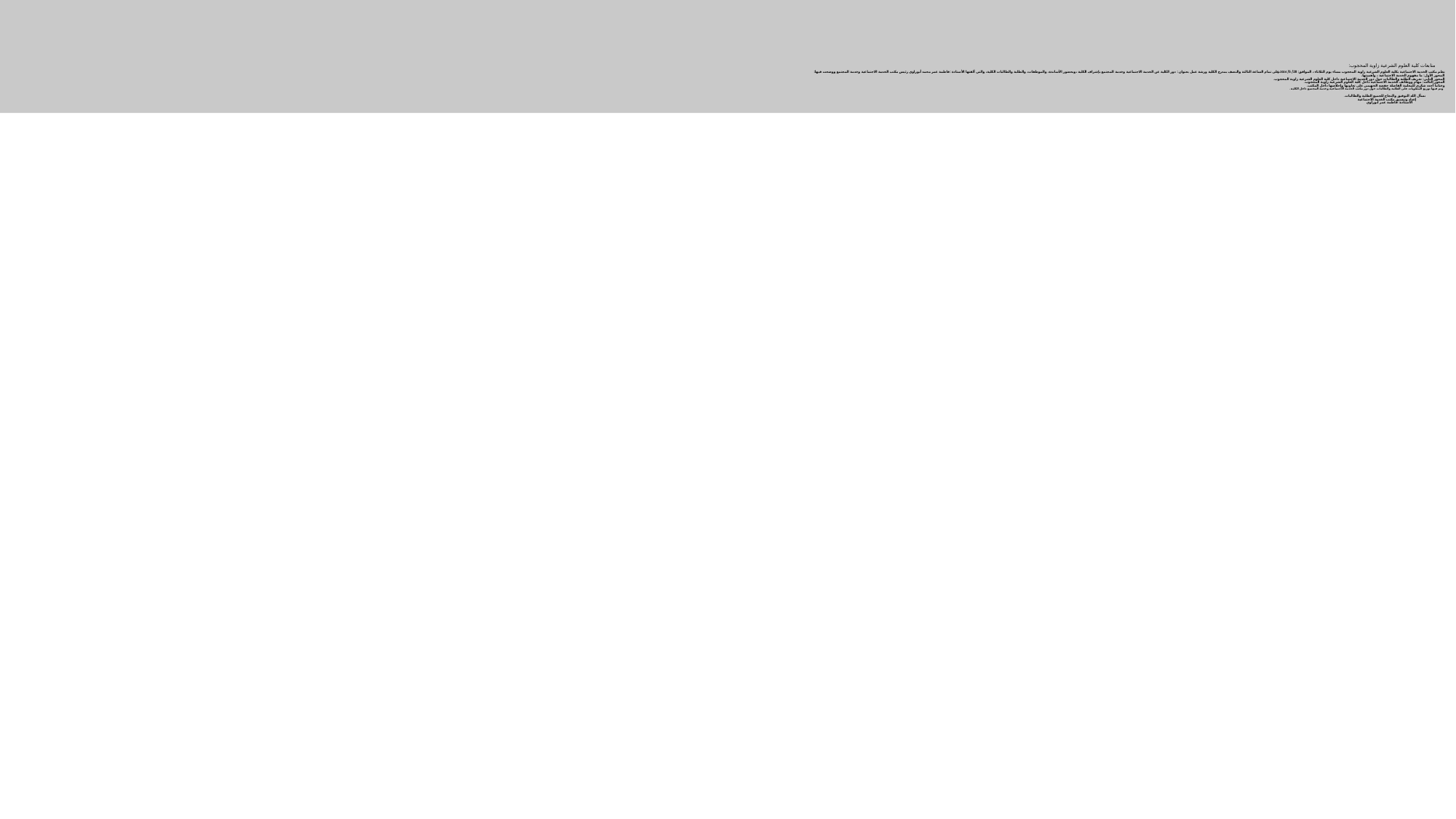

# متابعات كلية العلوم الشرعية زاوية المحجوب: نظم مكتب الخدمة الاجتماعية بكلية العلوم الشرعية زاوية المحجوب مساء يوم الثلاثاء ، الموافق: 28/ 5/ 2024م على تمام الساعة الثالثة والنصف بمدرج الكلية ورشة عمل بعنوان : دور الكلية عن الخدمة الاجتماعية وخدمة المجتمع بإشراف الكلية ،وبحضور الأساتذة، والموظفات، والطلبة والطالبات الكلية، والتي ألقتها الأستاذة :فاطمة عمر محمد أبوراوي رئيس مكتب الخدمة الاجتماعية وخدمة المجتمع ووضحت فيها: المحور الأول: ما مفهوم الخدمة الاجتماعية ، وأهميتها. المحور الثاني: تعريف الطلبة والطالبات حول دور الخدمة الاجتماعية داخل كلية العلوم الشرعية زاوية المحجوب. المحور الثالث: مهام ووظائف الخدمة الاجتماعية داخل كلية العلوم الشرعية زاوية المحجوب. وختاما أجدد شكري للمعلمة الفاضلة حفصه الجهيمي على تعاونها وإخلاصها داخل المكتب. وتم فيها توزيع المطويات على الطلبة والطالبات حول دور مكتب الخدمة الاجتماعية وخدمة المجتمع داخل الكلية . نسأل الله التوفيق والنجاح للجميع الطلبة والطالبات. إعداد وتنسيق مكتب الخدمة الاجتماعية الأستاذة: فاطمة عمر أبوراوي